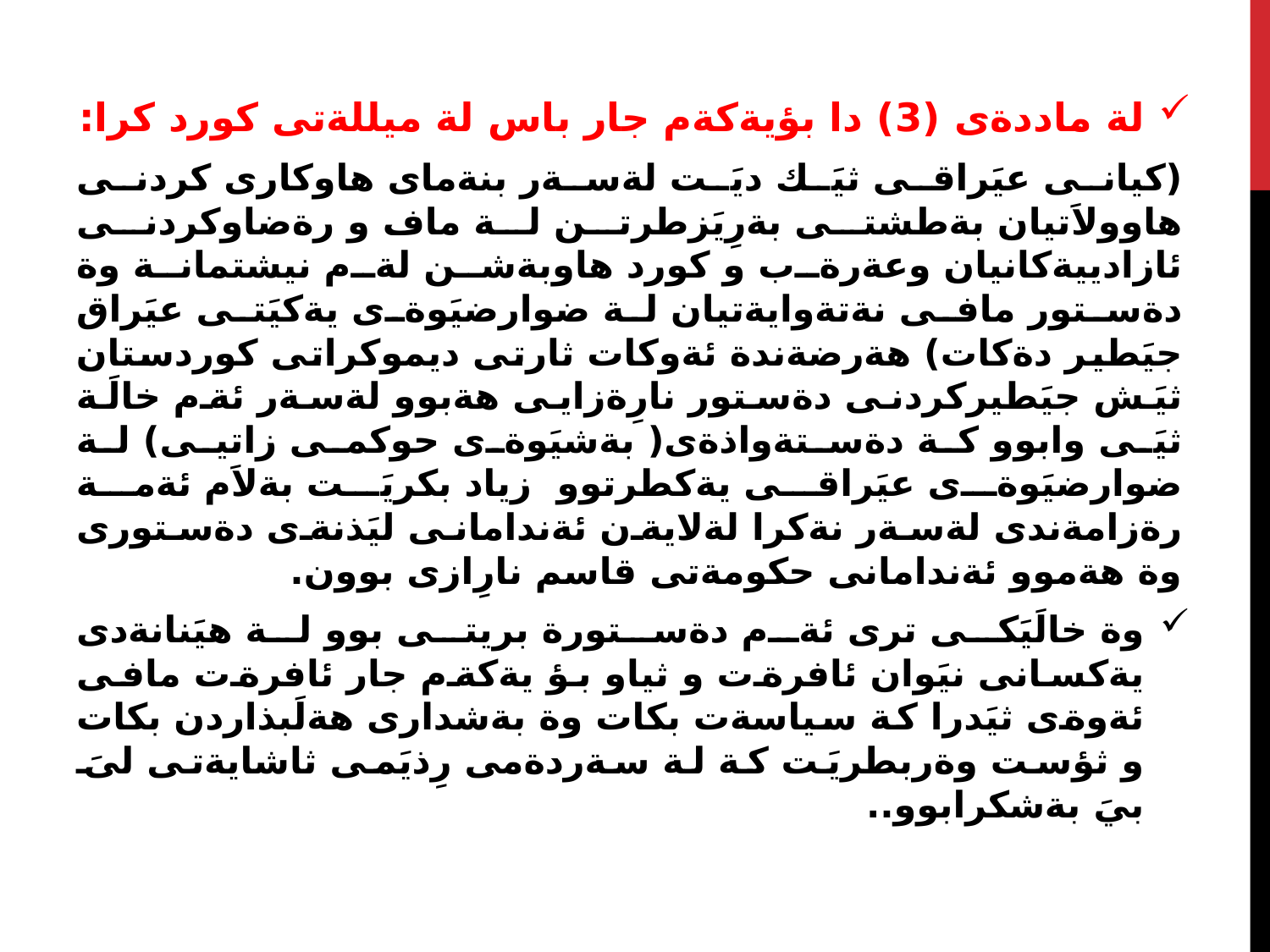

لة ماددةى (3) دا بؤيةكةم جار باس لة ميللةتى كورد كرا:
(كيانى عيَراقى ثيَك ديَت لةسةر بنةماى هاوكارى كردنى هاوولاَتيان بةطشتى بةرِيَزطرتن لة ماف و رةضاوكردنى ئازادييةكانيان وعةرةب و كورد هاوبةشن لةم نيشتمانة وة دةستور مافى نةتةوايةتيان لة ضوارضيَوةى يةكيَتى عيَراق جيَطير دةكات) هةرضةندة ئةوكات ثارتى ديموكراتى كوردستان ثيَش جيَطيركردنى دةستور نارِةزايى هةبوو لةسةر ئةم خالَة ثيَى وابوو كة دةستةواذةى( بةشيَوةى حوكمى زاتيى) لة ضوارضيَوةى عيَراقى يةكطرتوو  زياد بكريَت بةلاَم ئةمة رةزامةندى لةسةر نةكرا لةلايةن ئةندامانى ليَذنةى دةستورى وة هةموو ئةندامانى حكومةتى قاسم نارِازى بوون.
وة خالَيَكى ترى ئةم دةستورة بريتى بوو لة هيَنانةدى يةكسانى نيَوان ئافرةت و ثياو بؤ يةكةم جار ئافرةت مافى ئةوةى ثيَدرا كة سياسةت بكات وة بةشدارى هةلَبذاردن بكات و ثؤست وةربطريَت كة لة سةردةمى رِذيَمى ثاشايةتى لىَ بيَ بةشكرابوو..